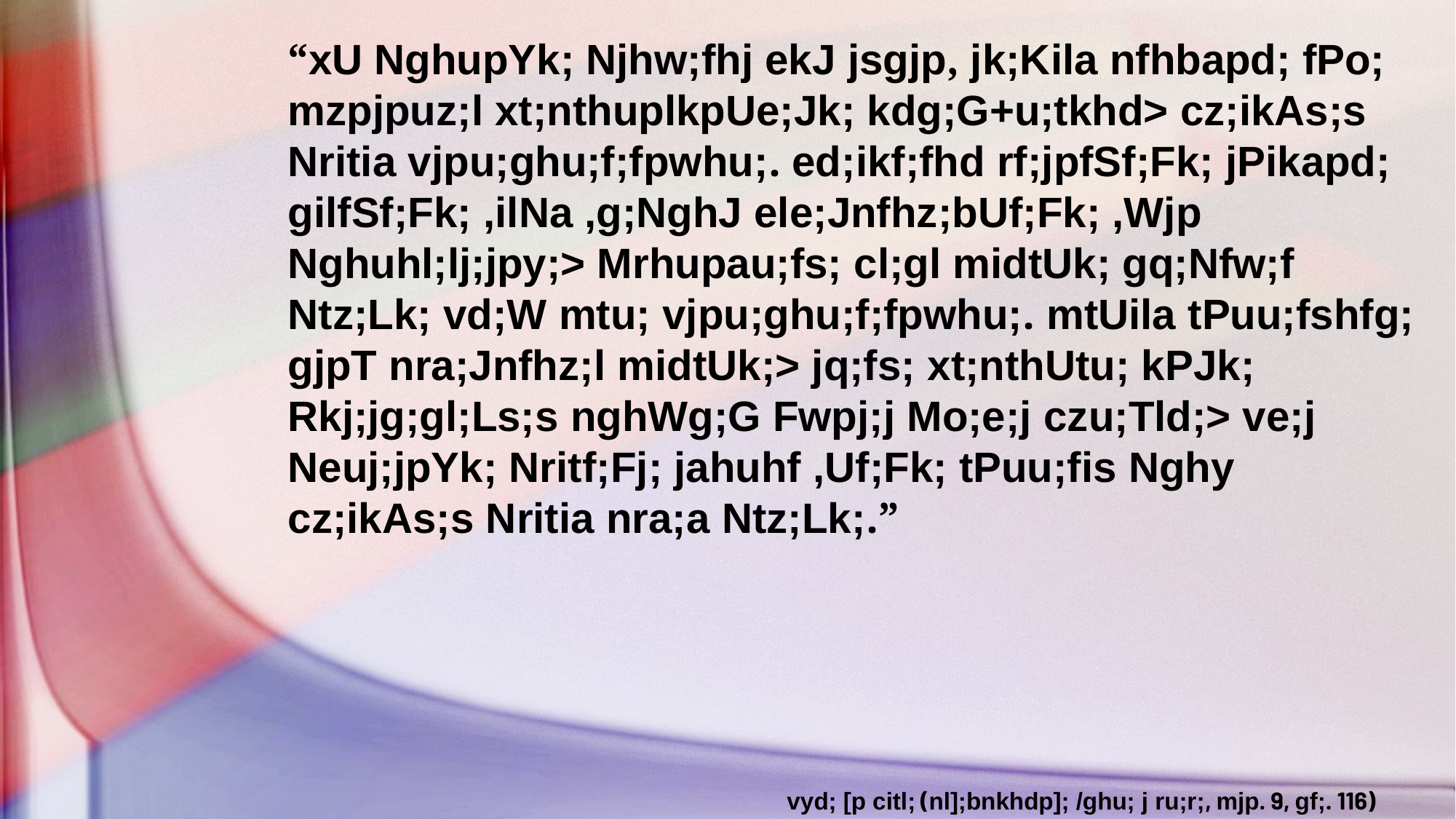

“xU NghupYk; Njhw;fhj ekJ jsgjp, jk;Kila nfhbapd; fPo; mzpjpuz;l xt;nthuplkpUe;Jk; kdg;G+u;tkhd> cz;ikAs;s Nritia vjpu;ghu;f;fpwhu;. ed;ikf;fhd rf;jpfSf;Fk; jPikapd; gilfSf;Fk; ,ilNa ,g;NghJ ele;Jnfhz;bUf;Fk; ,Wjp Nghuhl;lj;jpy;> Mrhupau;fs; cl;gl midtUk; gq;Nfw;f Ntz;Lk; vd;W mtu; vjpu;ghu;f;fpwhu;. mtUila tPuu;fshfg; gjpT nra;Jnfhz;l midtUk;> jq;fs; xt;nthUtu; kPJk; Rkj;jg;gl;Ls;s nghWg;G Fwpj;j Mo;e;j czu;Tld;> ve;j Neuj;jpYk; Nritf;Fj; jahuhf ,Uf;Fk; tPuu;fis Nghy cz;ikAs;s Nritia nra;a Ntz;Lk;.”
vyd; [p citl; (nl];bnkhdp]; /ghu; j ru;r;, mjp. 9, gf;. 116)